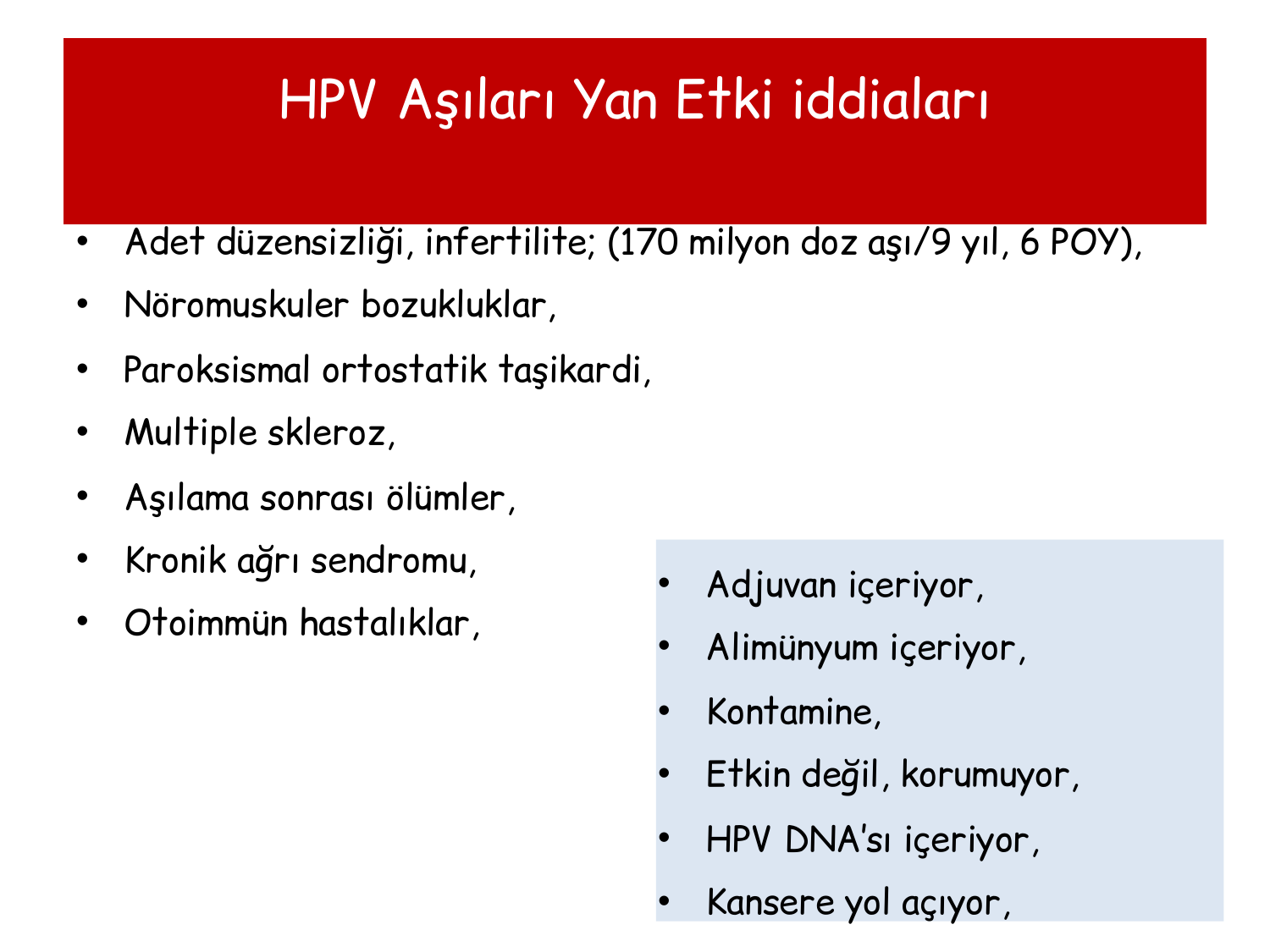

# HPV Aşıları Yan Etki iddiaları
Adet düzensizliği, infertilite; (170 milyon doz aşı/9 yıl, 6 POY),
Nöromuskuler bozukluklar,
Paroksismal ortostatik taşikardi,
Multiple skleroz,
Aşılama sonrası ölümler,
Kronik ağrı sendromu,
Otoimmün hastalıklar,
Adjuvan içeriyor,
Alimünyum içeriyor,
Kontamine,
Etkin değil, korumuyor,
HPV DNA’sı içeriyor,
Kansere yol açıyor,